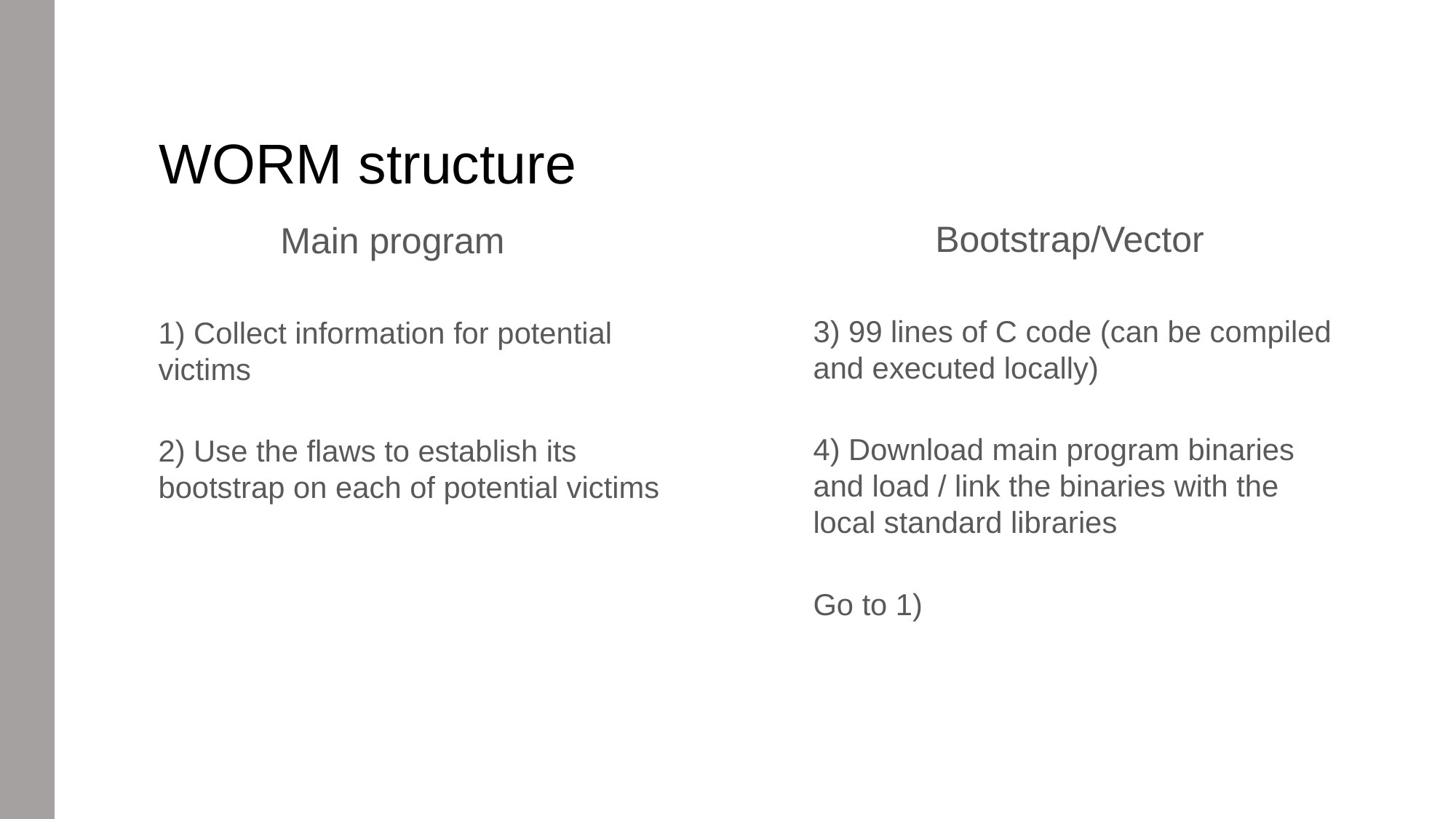

WORM structure
            Bootstrap/Vector

3) 99 lines of C code (can be compiled and executed locally)

4) Download main program binaries and load / link the binaries with the local standard libraries

Go to 1)
            Main program

1) Collect information for potential victims

2) Use the flaws to establish its bootstrap on each of potential victims